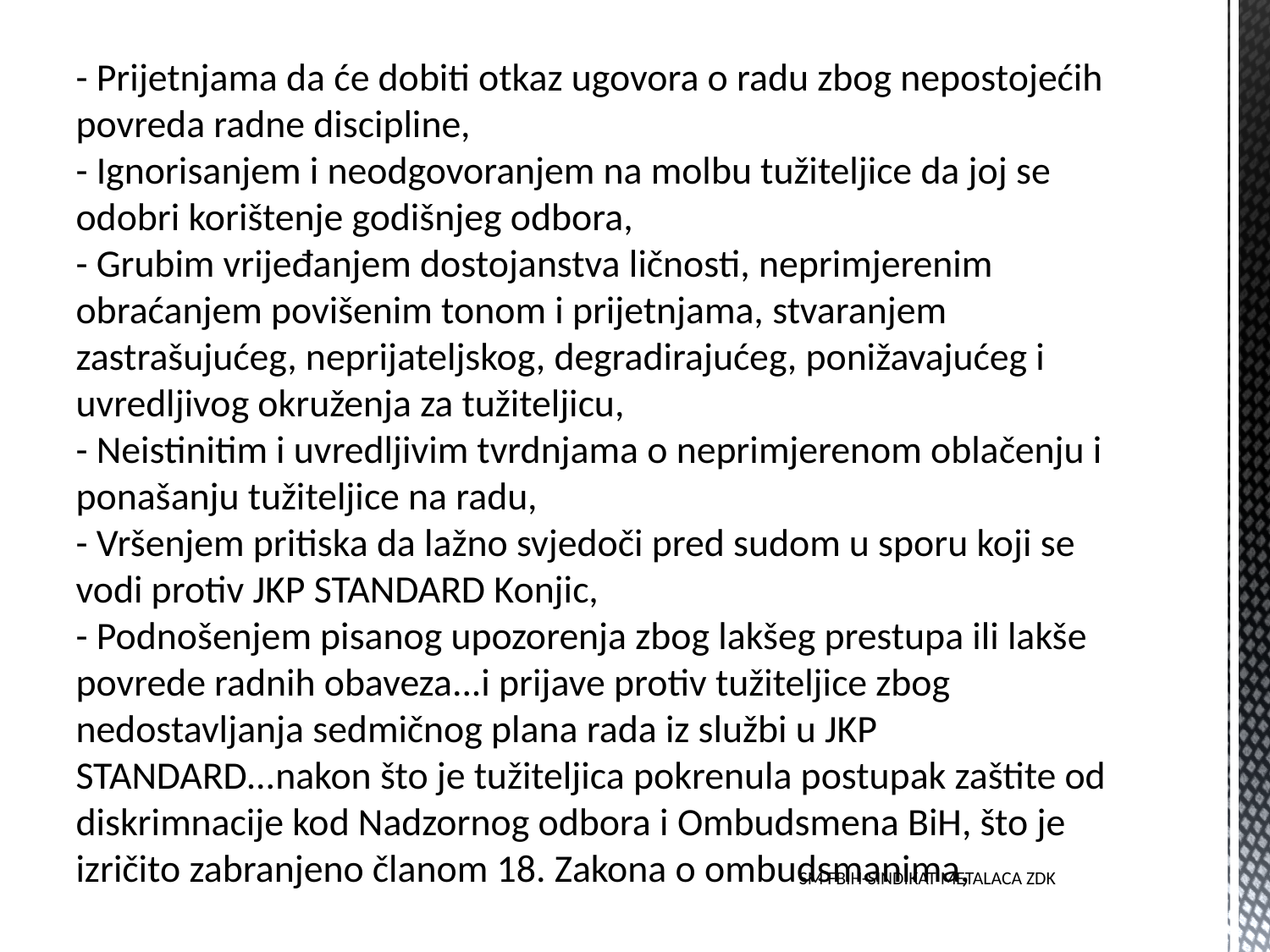

- Prijetnjama da će dobiti otkaz ugovora o radu zbog nepostojećih povreda radne discipline,
- Ignorisanjem i neodgovoranjem na molbu tužiteljice da joj se odobri korištenje godišnjeg odbora,
- Grubim vrijeđanjem dostojanstva ličnosti, neprimjerenim obraćanjem povišenim tonom i prijetnjama, stvaranjem zastrašujućeg, neprijateljskog, degradirajućeg, ponižavajućeg i uvredljivog okruženja za tužiteljicu,
- Neistinitim i uvredljivim tvrdnjama o neprimjerenom oblačenju i ponašanju tužiteljice na radu,
- Vršenjem pritiska da lažno svjedoči pred sudom u sporu koji se vodi protiv JKP STANDARD Konjic,
- Podnošenjem pisanog upozorenja zbog lakšeg prestupa ili lakše povrede radnih obaveza...i prijave protiv tužiteljice zbog nedostavljanja sedmičnog plana rada iz službi u JKP STANDARD...nakon što je tužiteljica pokrenula postupak zaštite od diskrimnacije kod Nadzornog odbora i Ombudsmena BiH, što je izričito zabranjeno članom 18. Zakona o ombudsmanima,
SM FBIH-SINDIKAT METALACA ZDK